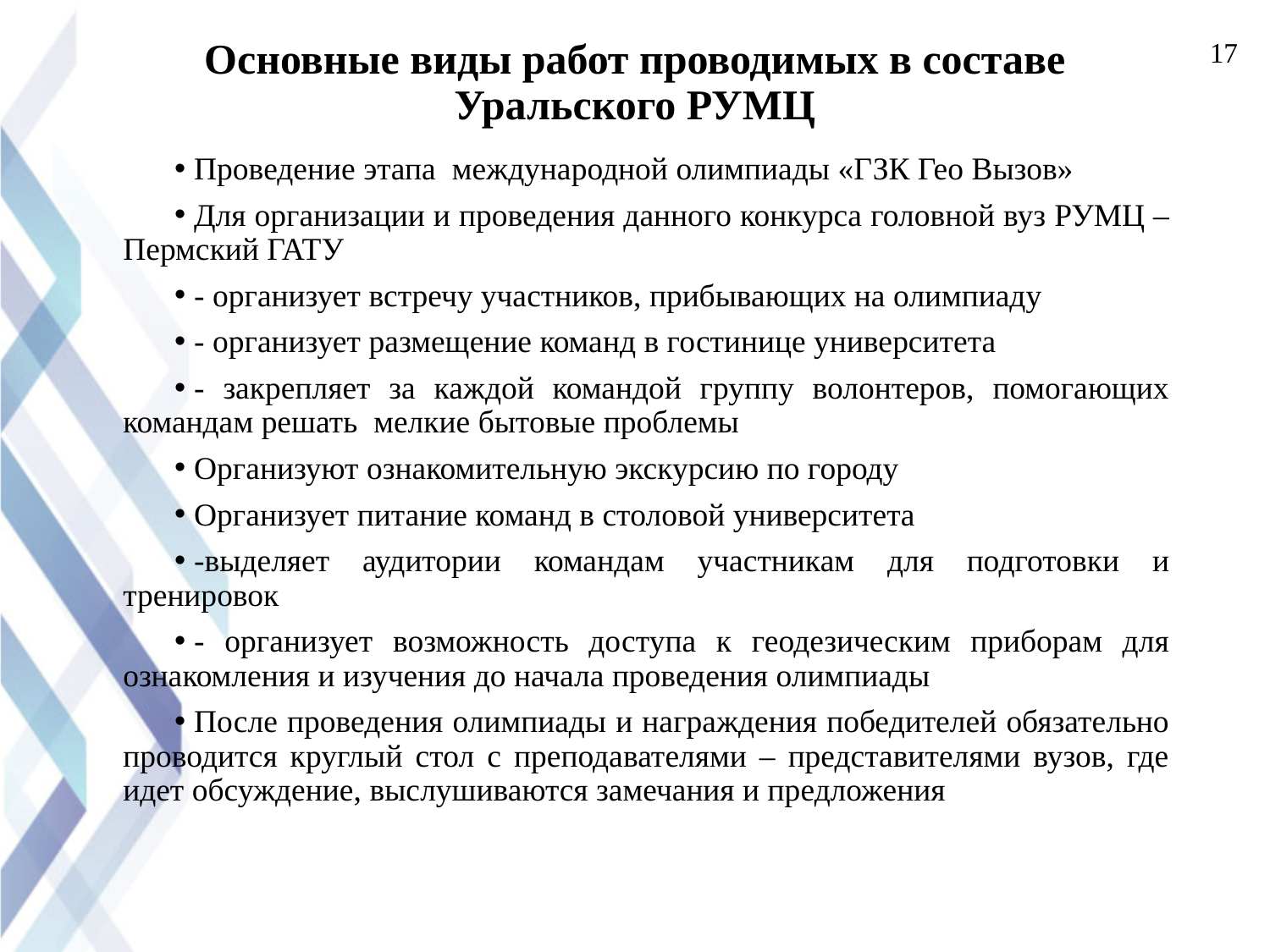

# Основные виды работ проводимых в составе Уральского РУМЦ
17
Проведение этапа  международной олимпиады «ГЗК Гео Вызов»
Для организации и проведения данного конкурса головной вуз РУМЦ – Пермский ГАТУ
- организует встречу участников, прибывающих на олимпиаду
- организует размещение команд в гостинице университета
- закрепляет за каждой командой группу волонтеров, помогающих командам решать  мелкие бытовые проблемы
Организуют ознакомительную экскурсию по городу
Организует питание команд в столовой университета
-выделяет аудитории командам участникам для подготовки и тренировок
- организует возможность доступа к геодезическим приборам для ознакомления и изучения до начала проведения олимпиады
После проведения олимпиады и награждения победителей обязательно проводится круглый стол с преподавателями – представителями вузов, где идет обсуждение, выслушиваются замечания и предложения